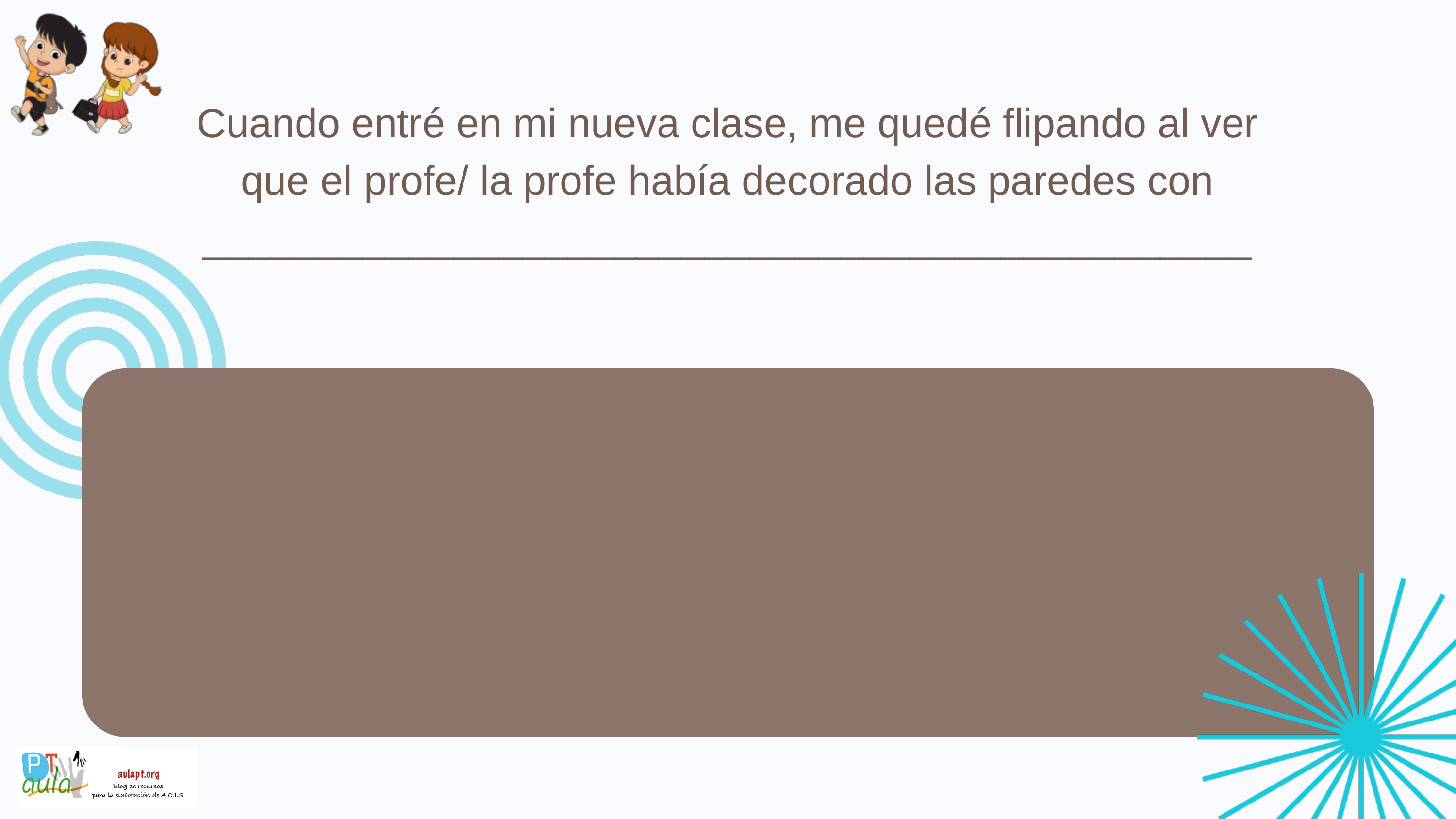

Cuando entré en mi nueva clase, me quedé flipando al ver que el profe/ la profe había decorado las paredes con ______________________________________________